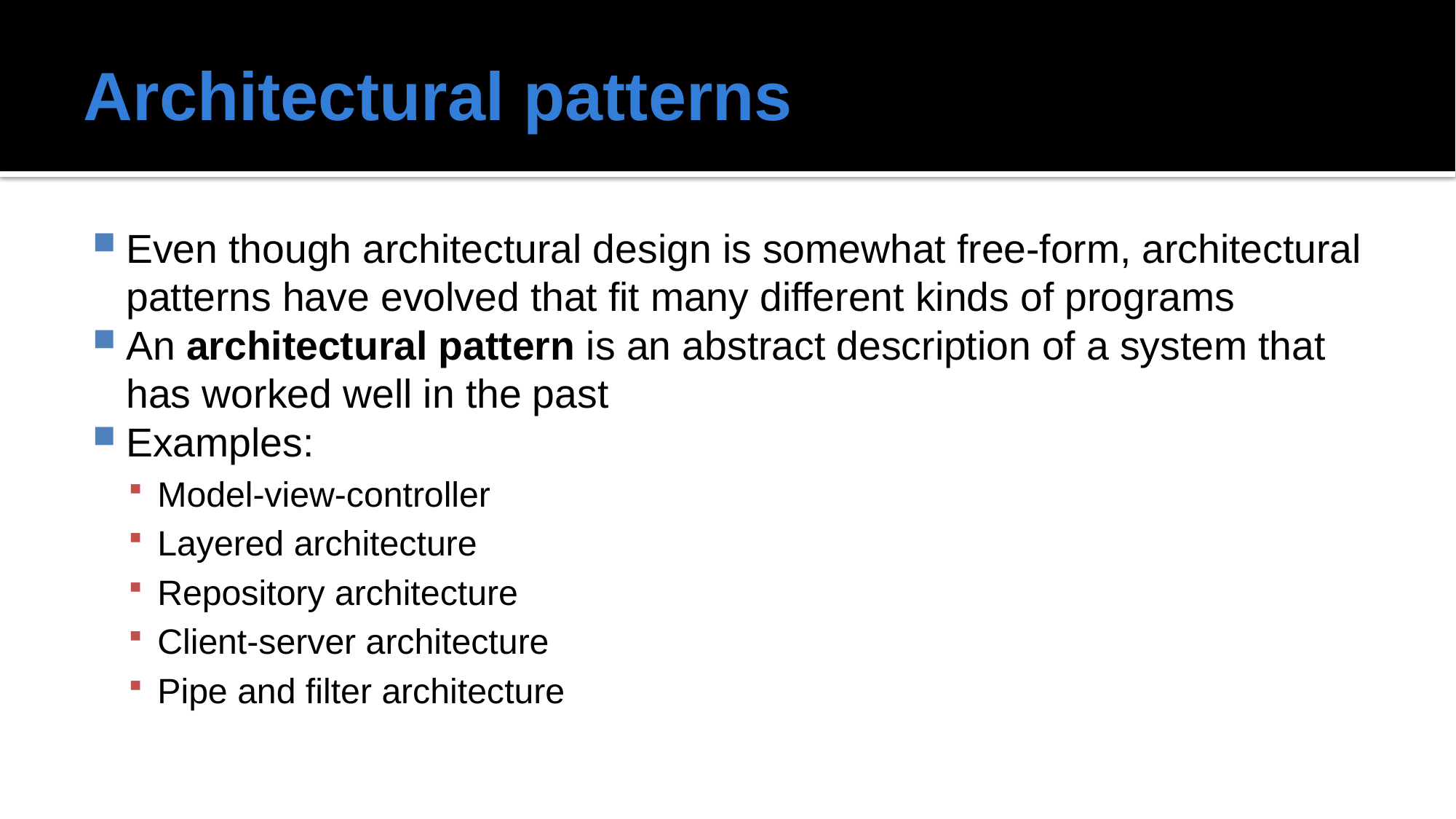

# Architectural patterns
Even though architectural design is somewhat free-form, architectural patterns have evolved that fit many different kinds of programs
An architectural pattern is an abstract description of a system that has worked well in the past
Examples:
Model-view-controller
Layered architecture
Repository architecture
Client-server architecture
Pipe and filter architecture